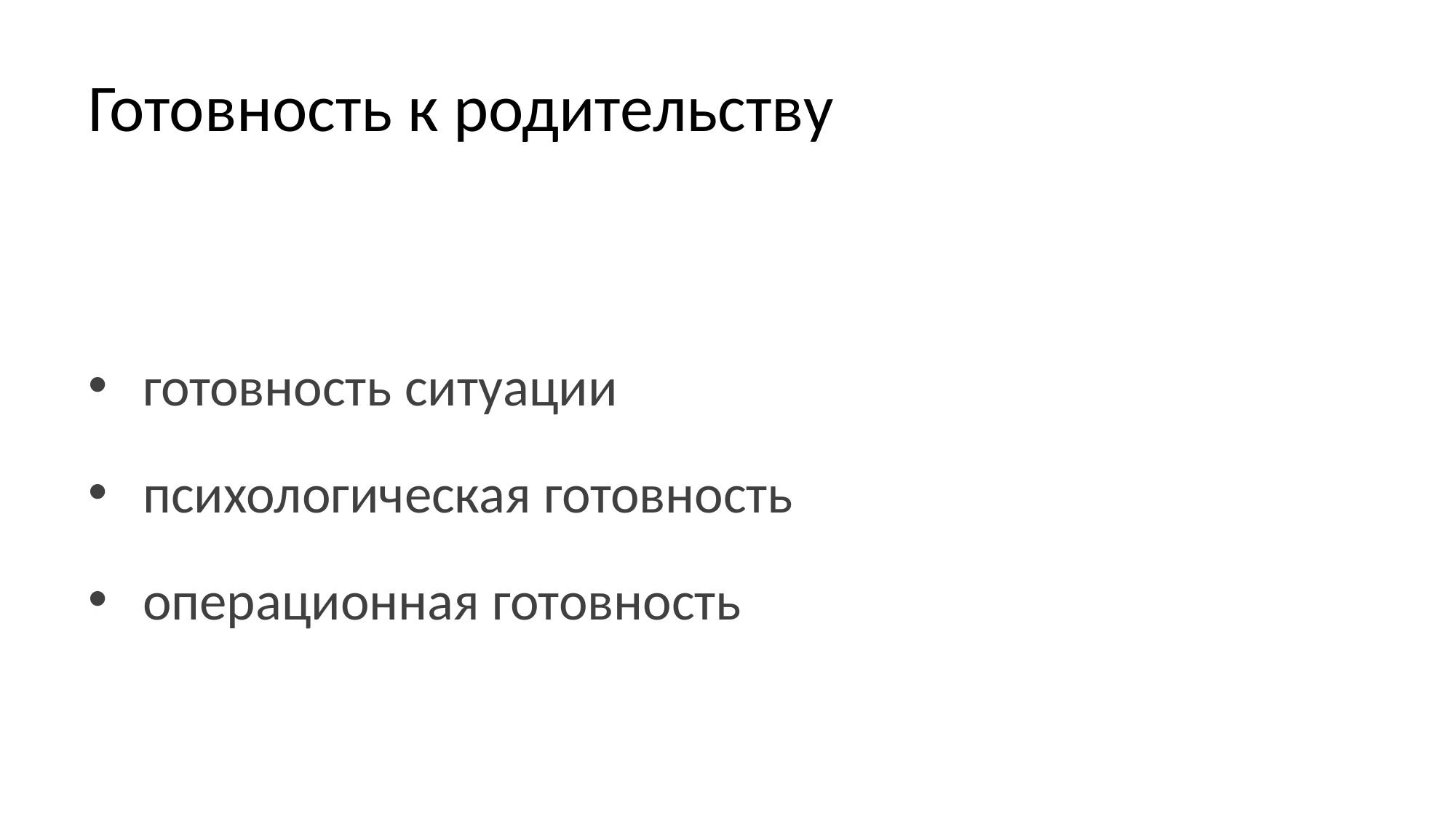

# Готовность к родительству
готовность ситуации
психологическая готовность
операционная готовность